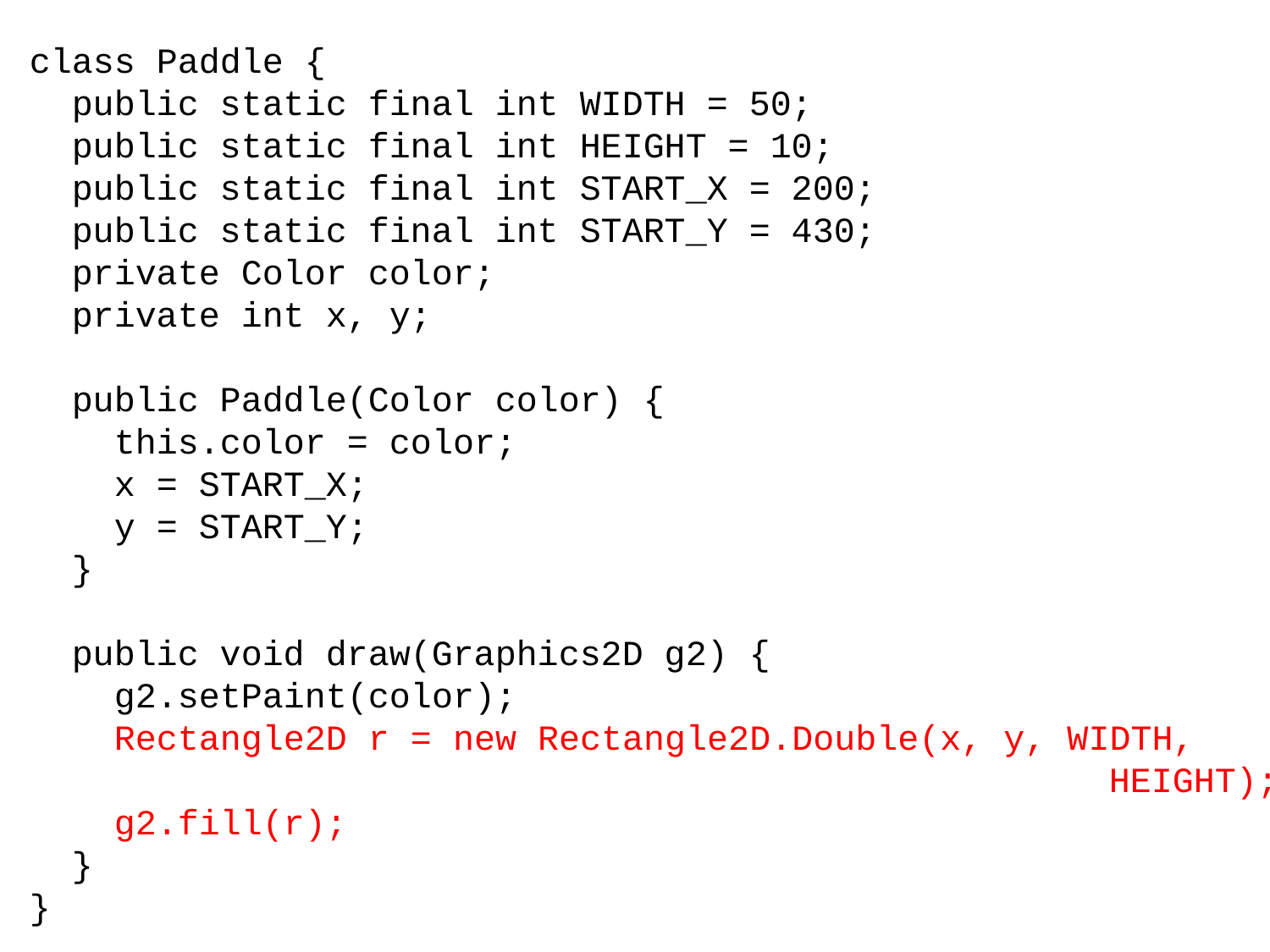

class Paddle {
  public static final int WIDTH = 50;
  public static final int HEIGHT = 10;
  public static final int START_X = 200;
  public static final int START_Y = 430;
  private Color color;
  private int x, y;

  public Paddle(Color color) {
    this.color = color;
    x = START_X;
    y = START_Y;
  }

  public void draw(Graphics2D g2) {
    g2.setPaint(color);
    Rectangle2D r = new Rectangle2D.Double(x, y, WIDTH,
                                                   HEIGHT);
    g2.fill(r);
  }
}